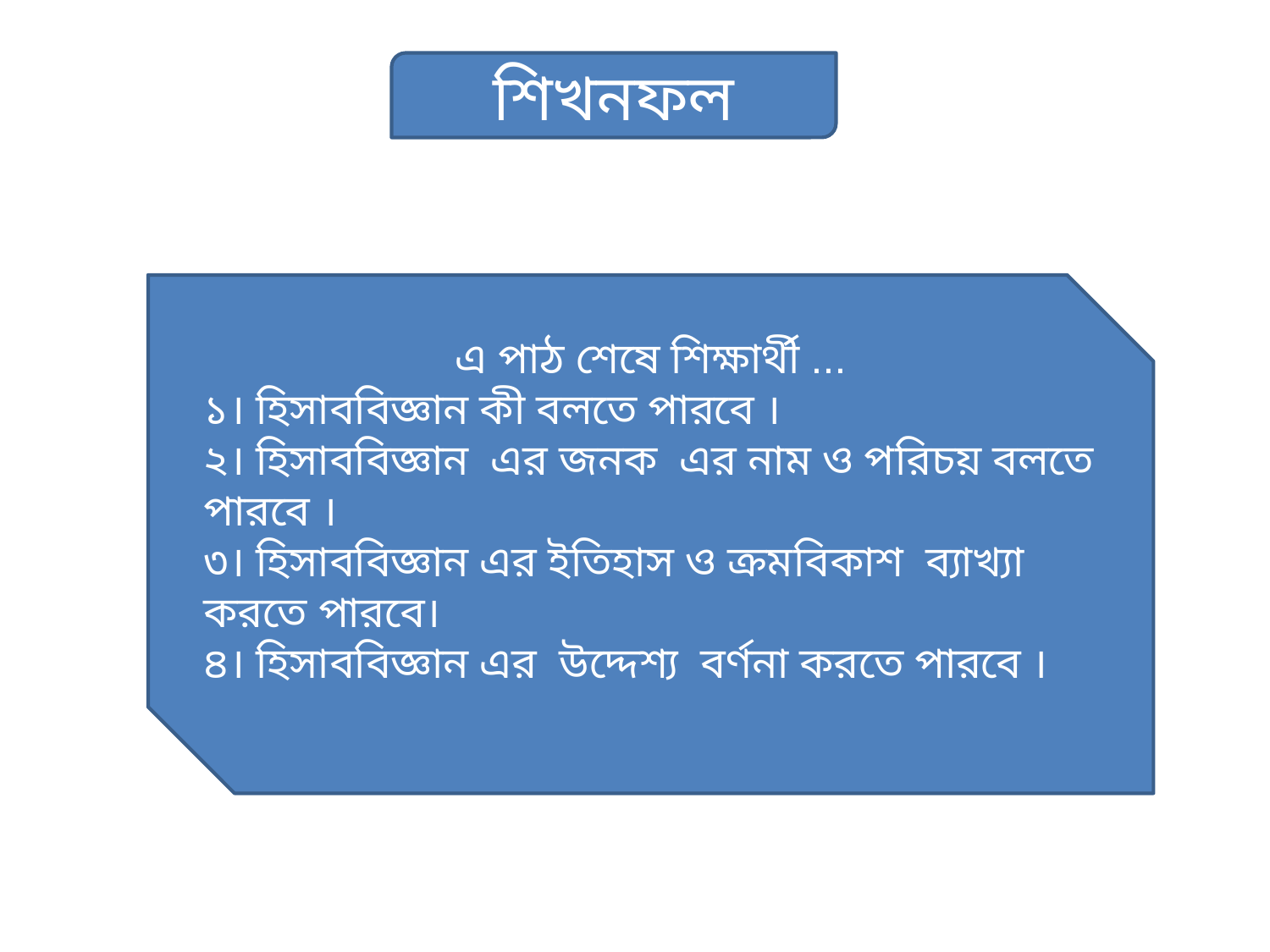

শিখনফল
এ পাঠ শেষে শিক্ষার্থী ...
১। হিসাববিজ্ঞান কী বলতে পারবে ।
২। হিসাববিজ্ঞান  এর জনক  এর নাম ও পরিচয় বলতে পারবে ।
৩। হিসাববিজ্ঞান এর ইতিহাস ও ক্রমবিকাশ  ব্যাখ্যা করতে পারবে।
৪। হিসাববিজ্ঞান এর  উদ্দেশ্য  বর্ণনা করতে পারবে ।